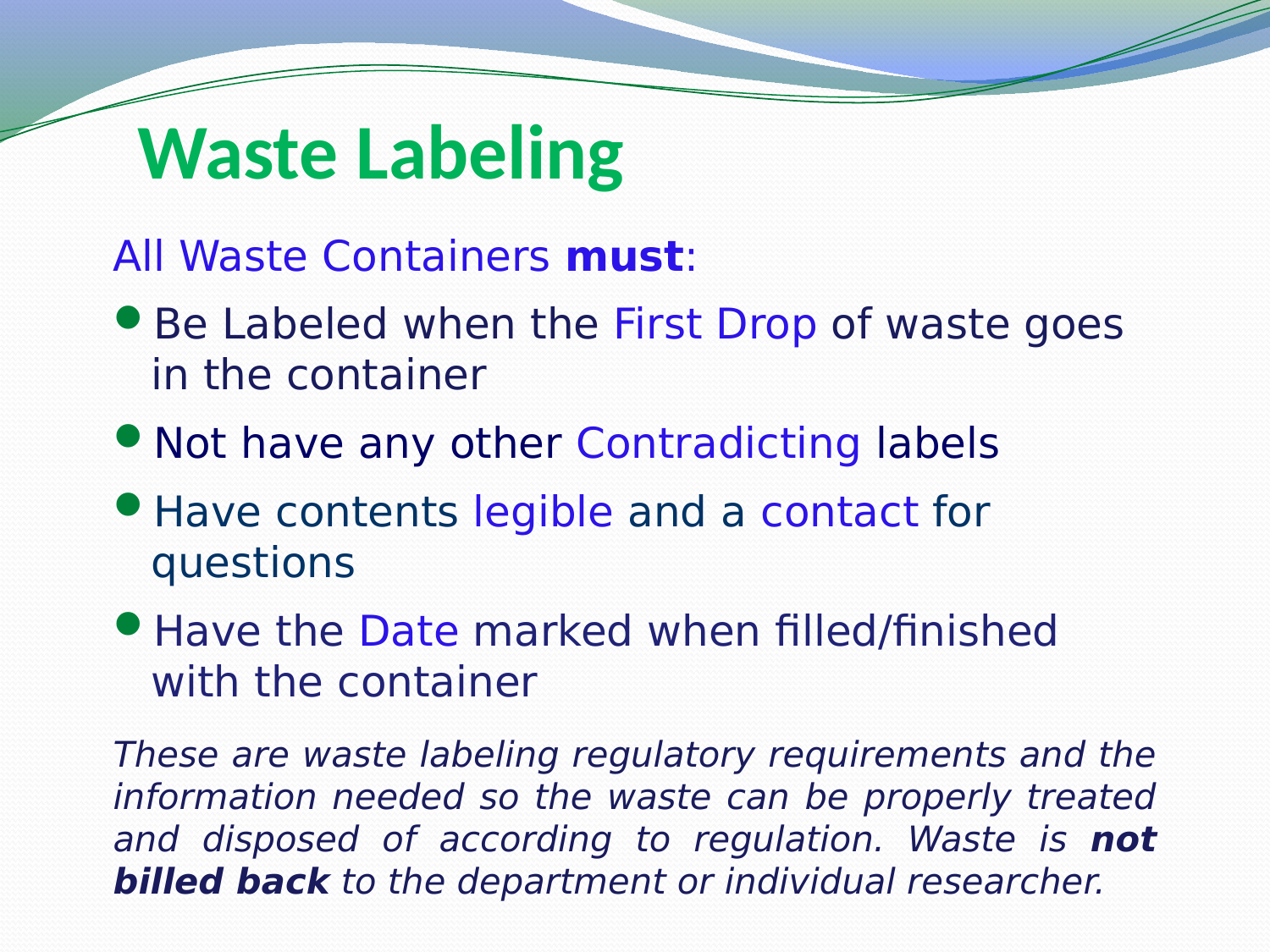

# Waste Labeling
All Waste Containers must:
Be Labeled when the First Drop of waste goes in the container
Not have any other Contradicting labels
Have contents legible and a contact for questions
Have the Date marked when filled/finished with the container
These are waste labeling regulatory requirements and the information needed so the waste can be properly treated and disposed of according to regulation. Waste is not billed back to the department or individual researcher.